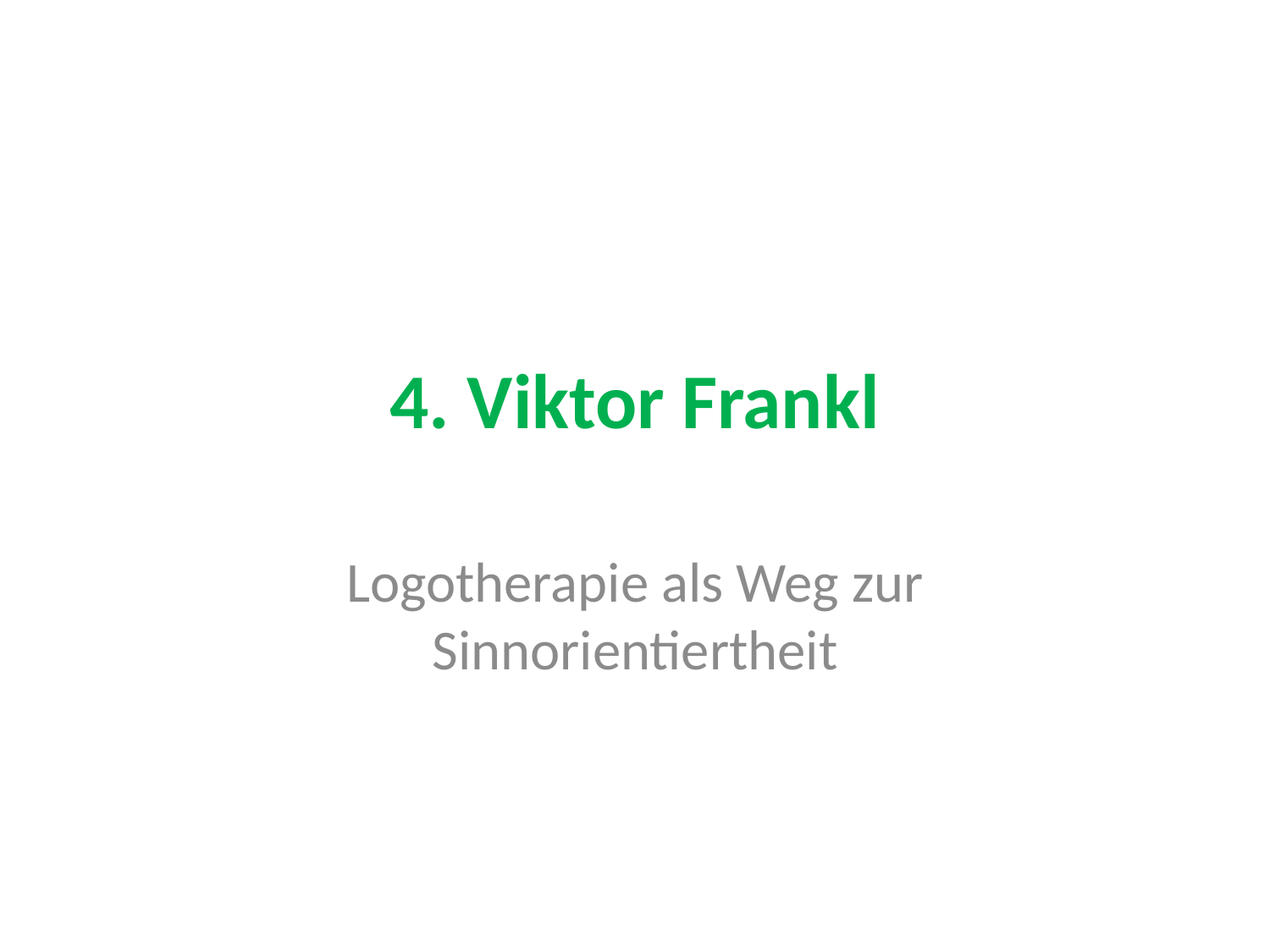

# 4. Viktor Frankl
Logotherapie als Weg zur Sinnorientiertheit